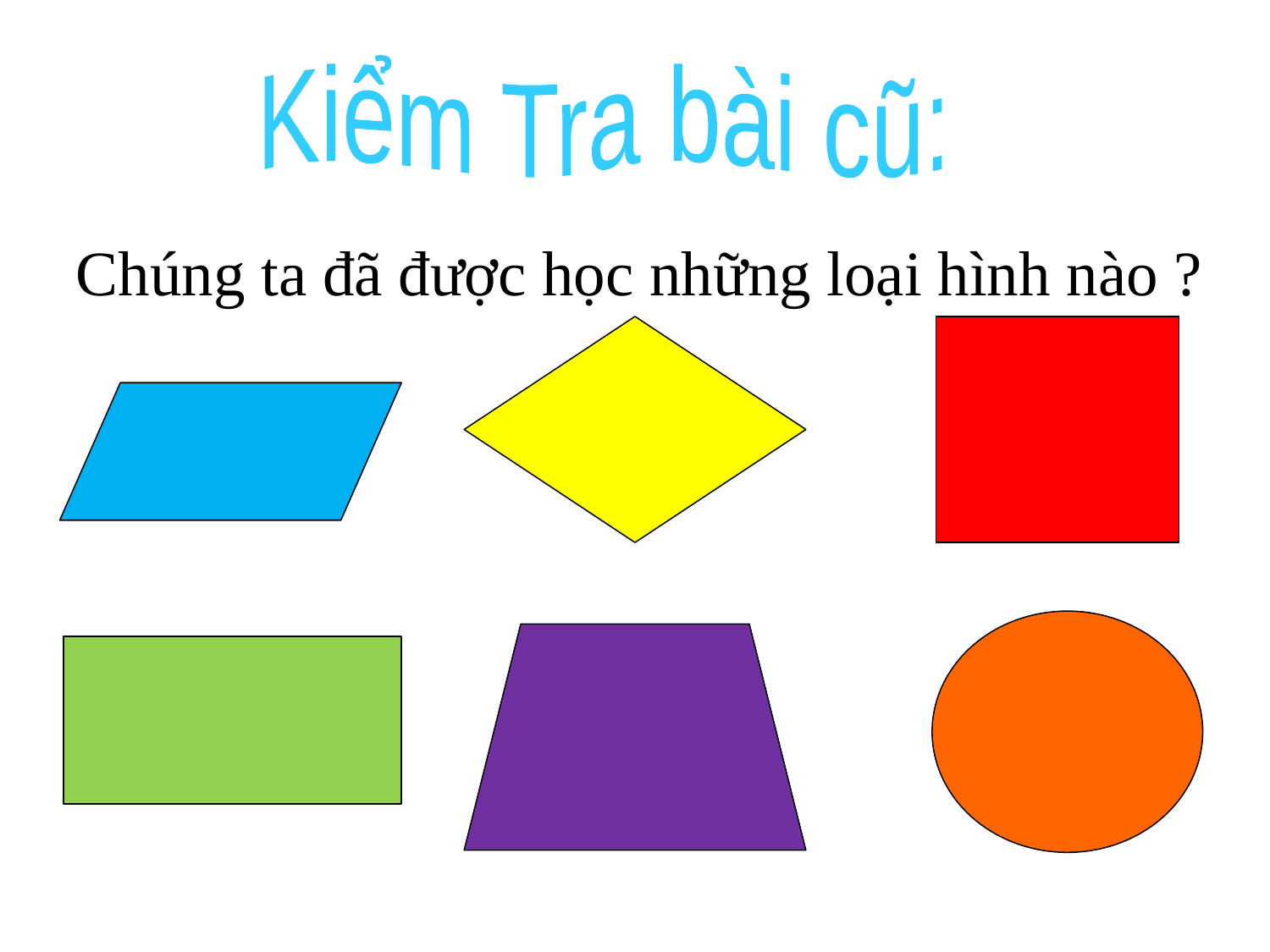

#
Kiểm Tra bài cũ:
Chúng ta đã được học những loại hình nào ?